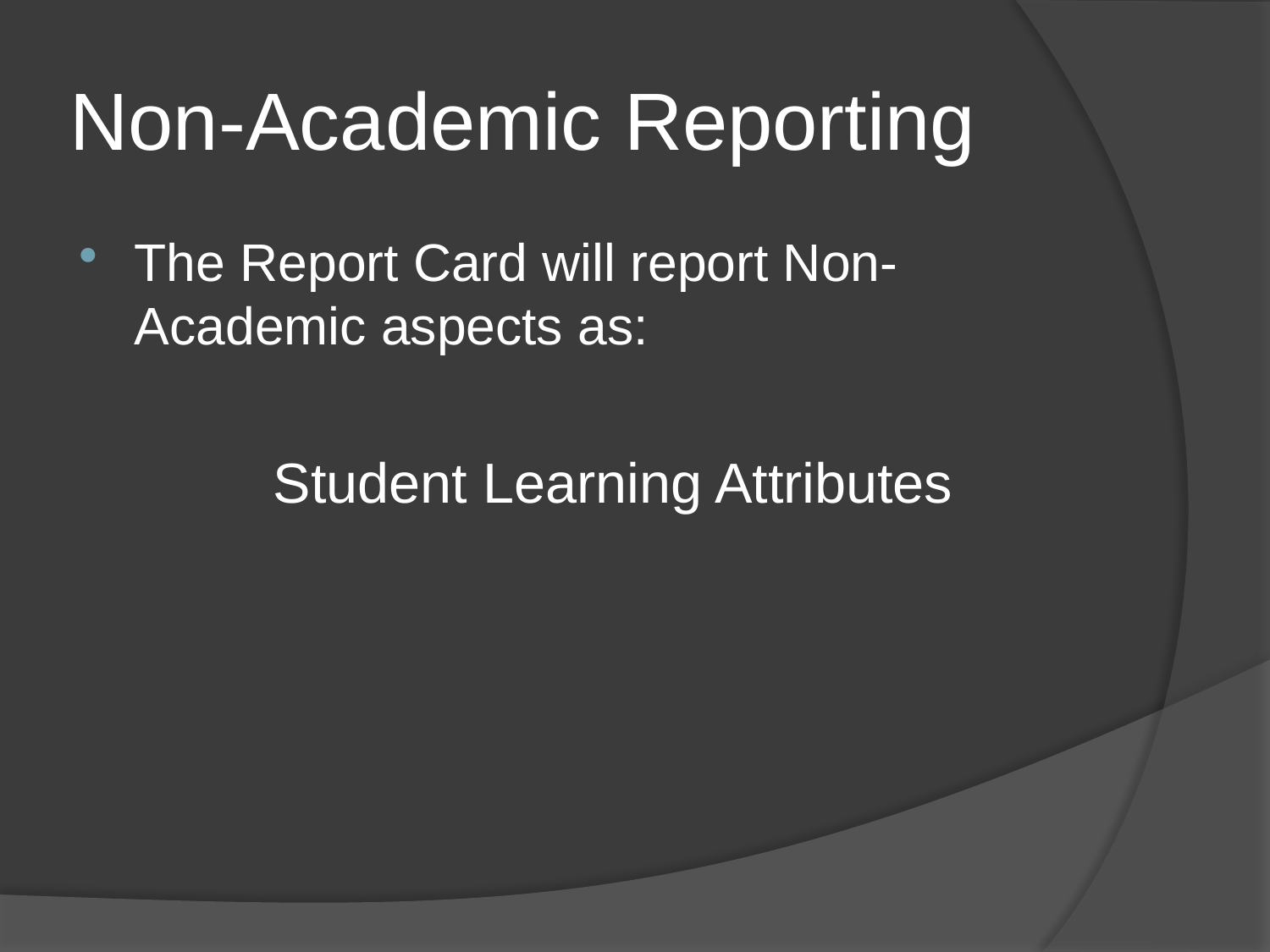

# Non-Academic Reporting
The Report Card will report Non-Academic aspects as:

Student Learning Attributes